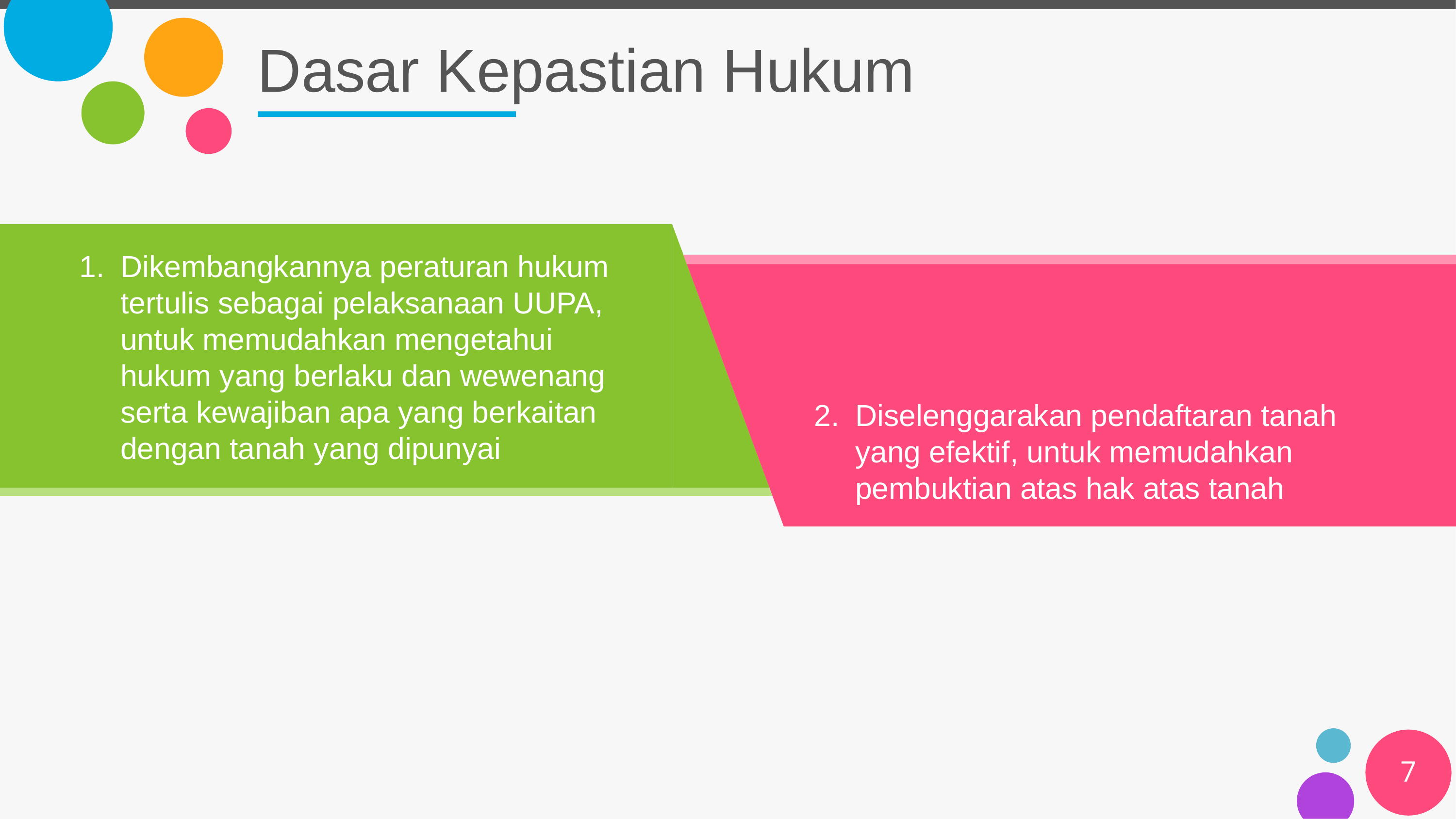

# Dasar Kepastian Hukum
Dikembangkannya peraturan hukum tertulis sebagai pelaksanaan UUPA, untuk memudahkan mengetahui hukum yang berlaku dan wewenang serta kewajiban apa yang berkaitan dengan tanah yang dipunyai
Diselenggarakan pendaftaran tanah yang efektif, untuk memudahkan pembuktian atas hak atas tanah
7